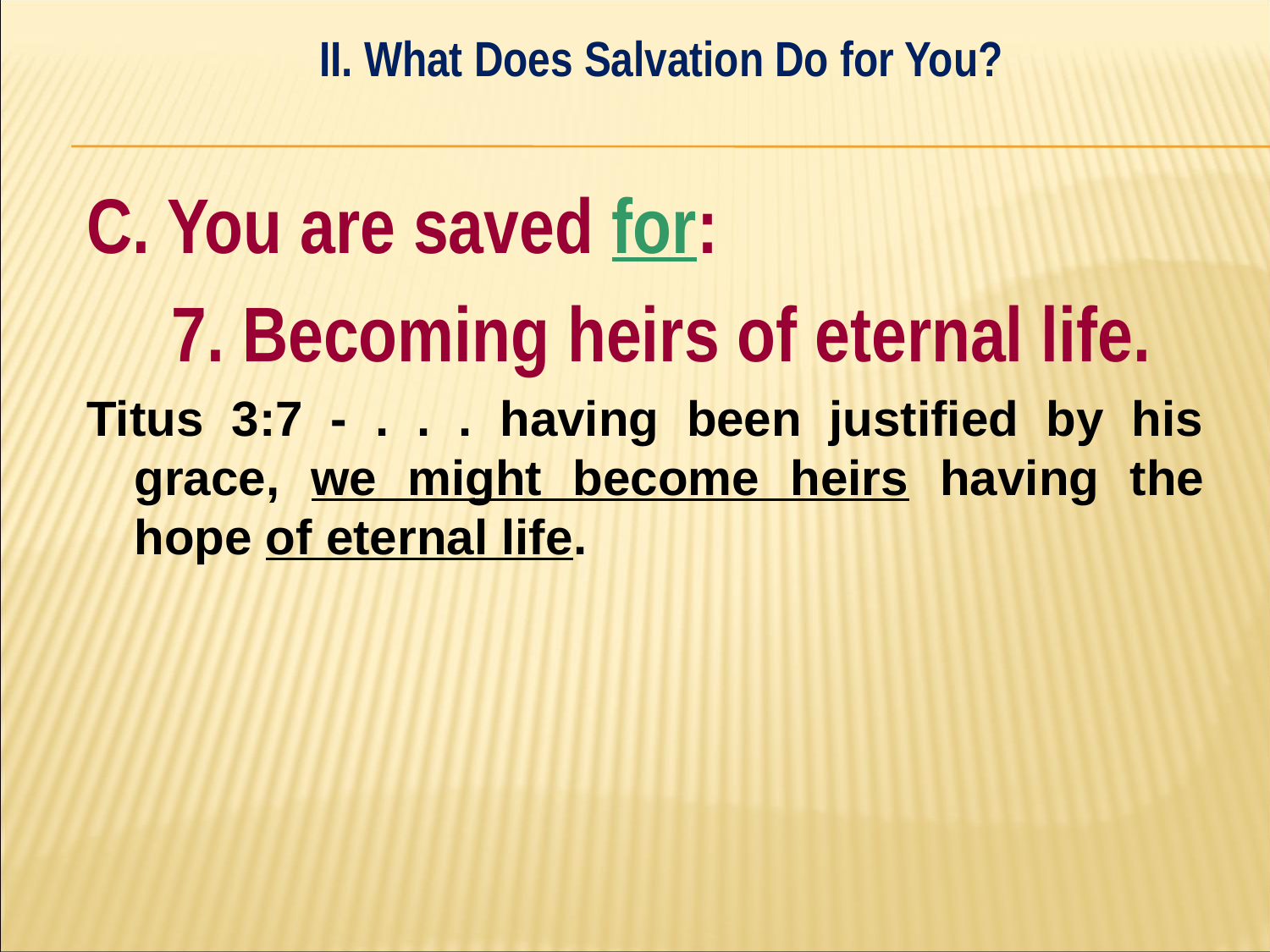

II. What Does Salvation Do for You?
#
C. You are saved for:
	7. Becoming heirs of eternal life.
Titus 3:7 - . . . having been justified by his grace, we might become heirs having the hope of eternal life.